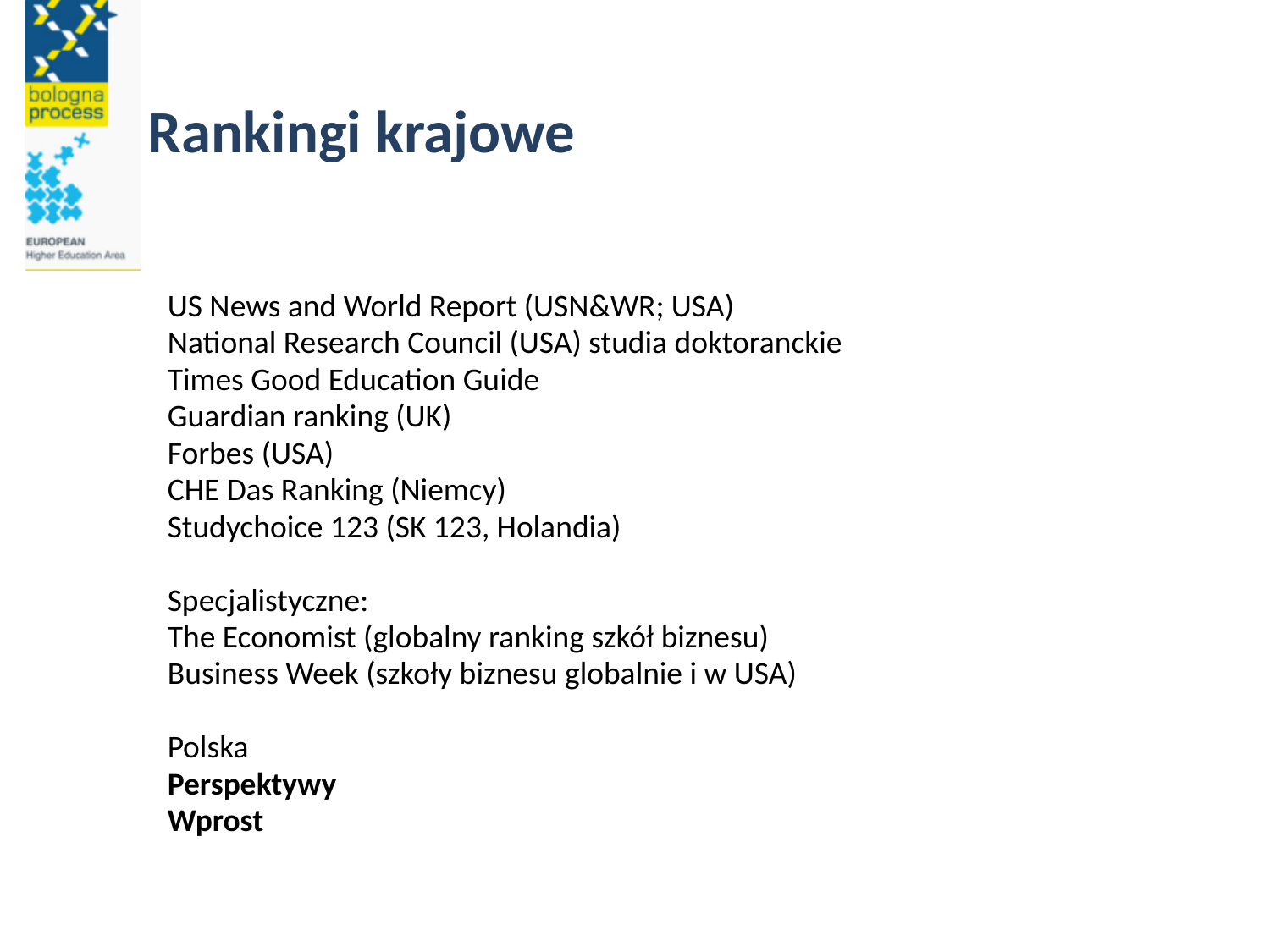

# Rankingi krajowe
US News and World Report (USN&WR; USA)
National Research Council (USA) studia doktoranckie
Times Good Education Guide
Guardian ranking (UK)
Forbes (USA)
CHE Das Ranking (Niemcy)
Studychoice 123 (SK 123, Holandia)

Specjalistyczne:
The Economist (globalny ranking szkół biznesu)
Business Week (szkoły biznesu globalnie i w USA)

Polska
Perspektywy
Wprost